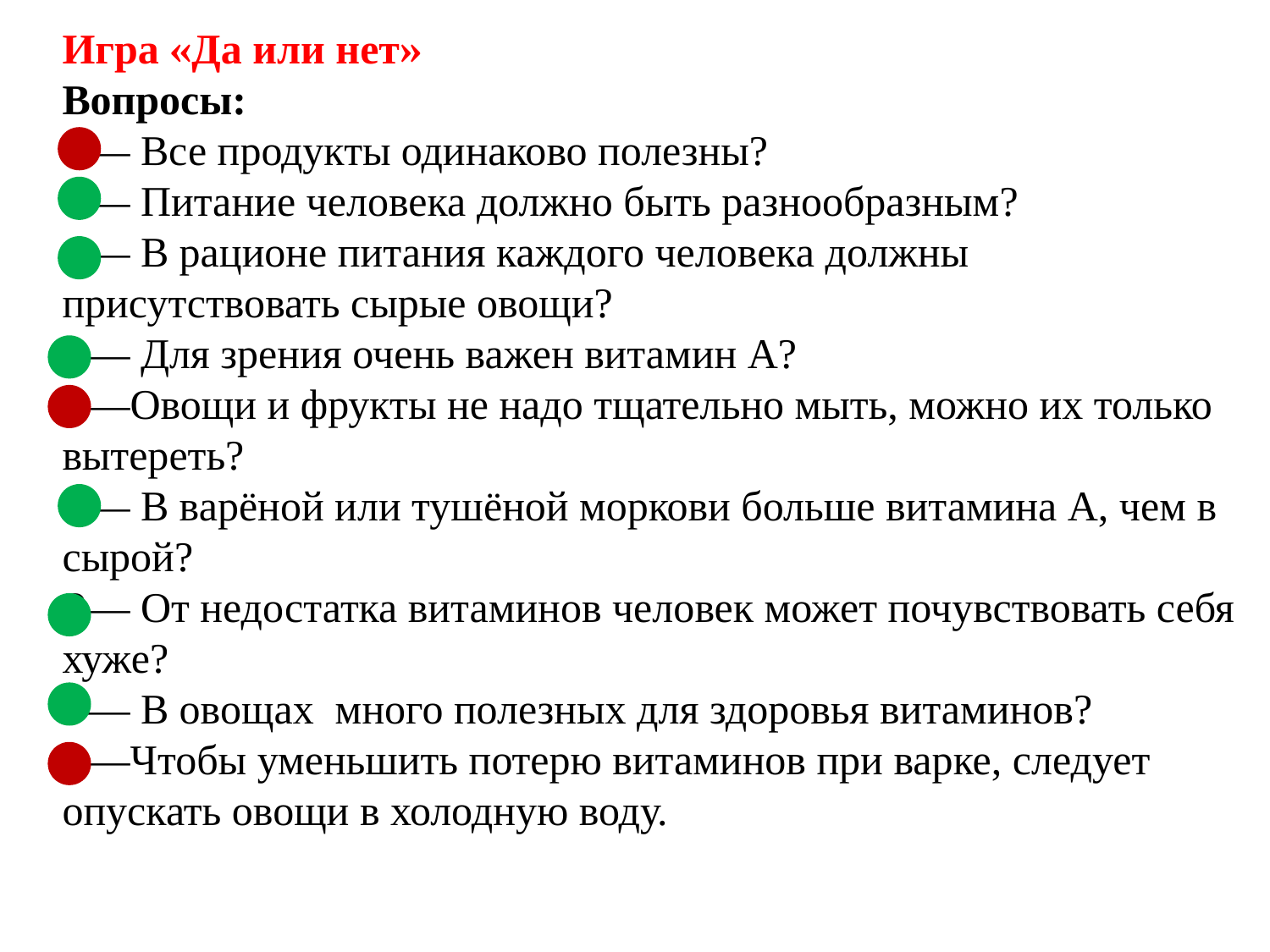

Игра «Да или нет»
Вопросы:
— Все продукты одинаково полезны?
— Питание человека должно быть разнообразным?
— В рационе питания каждого человека должны присутствовать сырые овощи?
— Для зрения очень важен витамин А?
—Овощи и фрукты не надо тщательно мыть, можно их только вытереть?
— В варёной или тушёной моркови больше витамина А, чем в сырой?
— От недостатка витаминов человек может почувствовать себя хуже?
— В овощах  много полезных для здоровья витаминов?
—Чтобы уменьшить потерю витаминов при варке, следует опускать овощи в холодную воду.